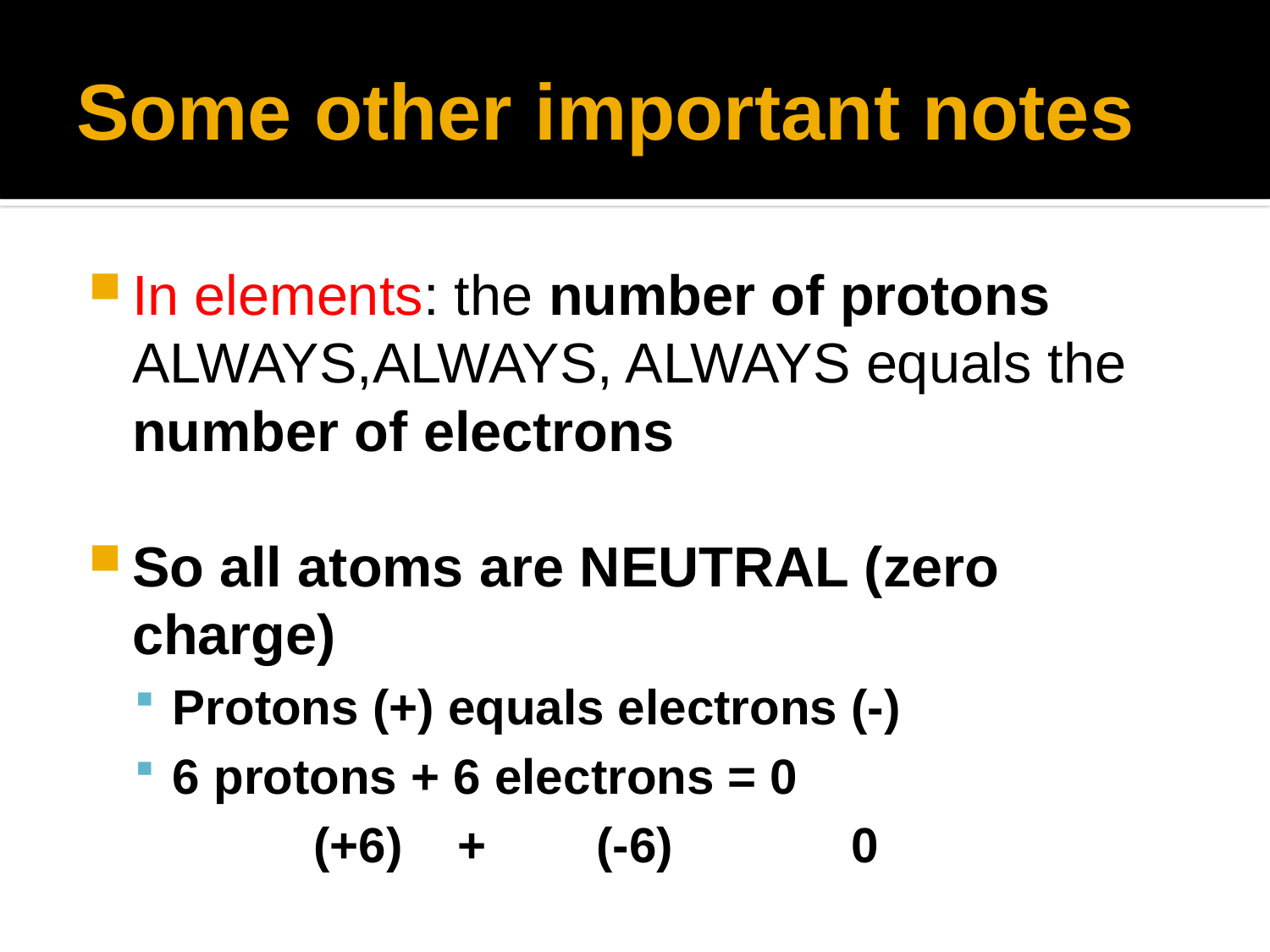

# Some other important notes
In elements: the number of protons ALWAYS,ALWAYS, ALWAYS equals the number of electrons

So all atoms are NEUTRAL (zero charge)
Protons (+) equals electrons (-)
6 protons + 6 electrons = 0
             (+6)    +        (-6)             0